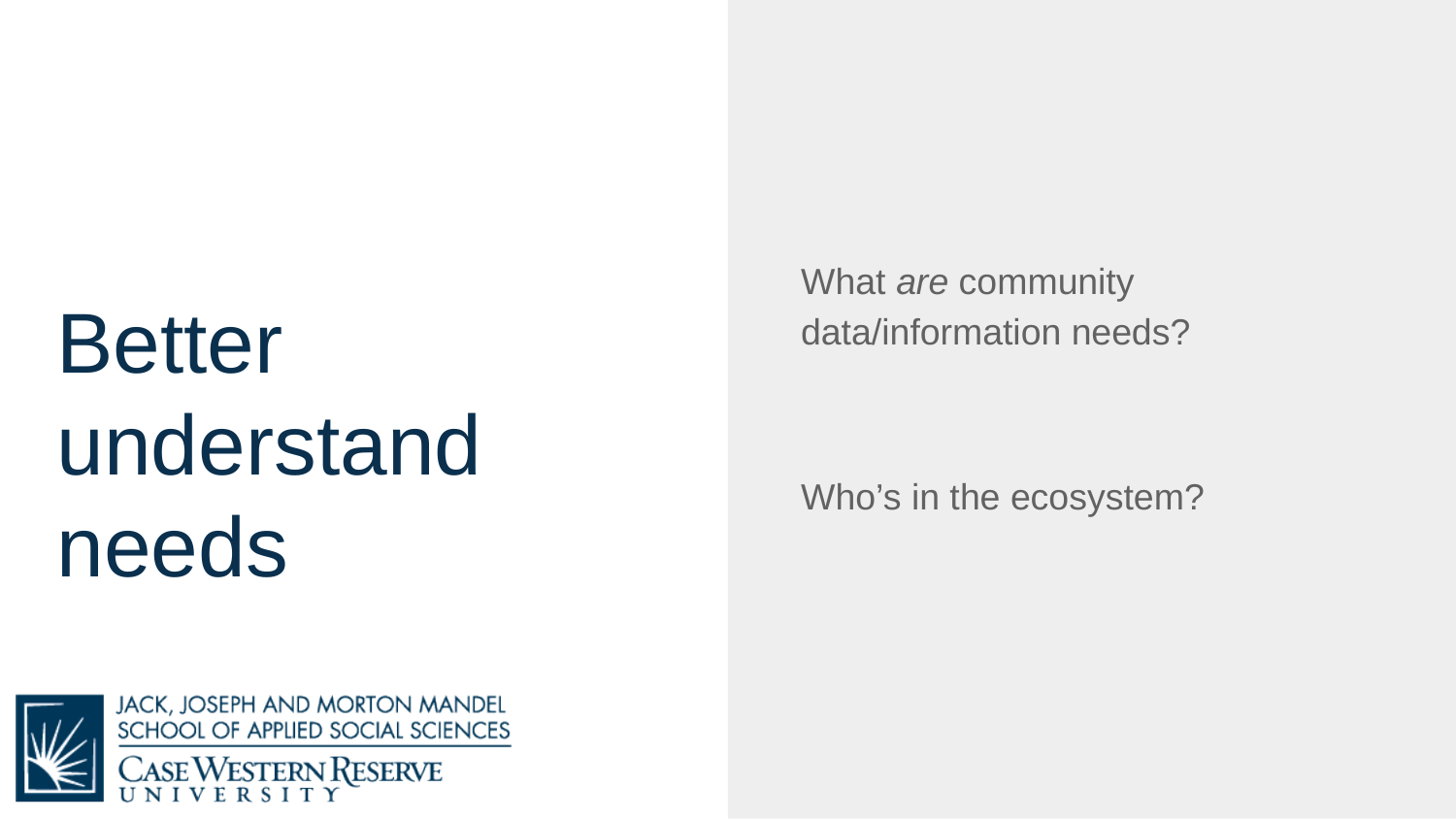

# Better understand needs
What are community data/information needs?

Who’s in the ecosystem?